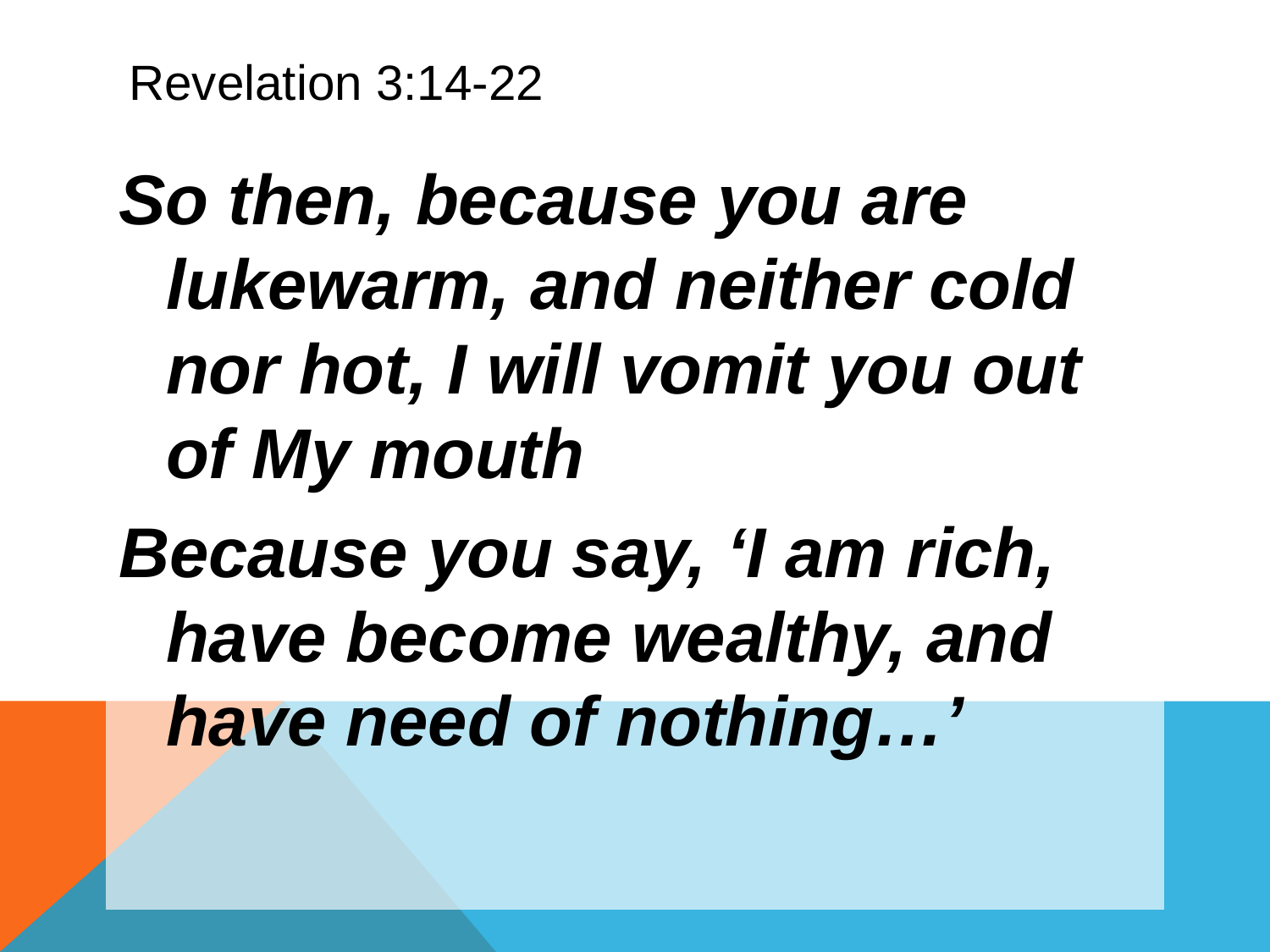

# Revelation 3:14-22
So then, because you are lukewarm, and neither cold nor hot, I will vomit you out of My mouth
Because you say, ‘I am rich, have become wealthy, and have need of nothing…’